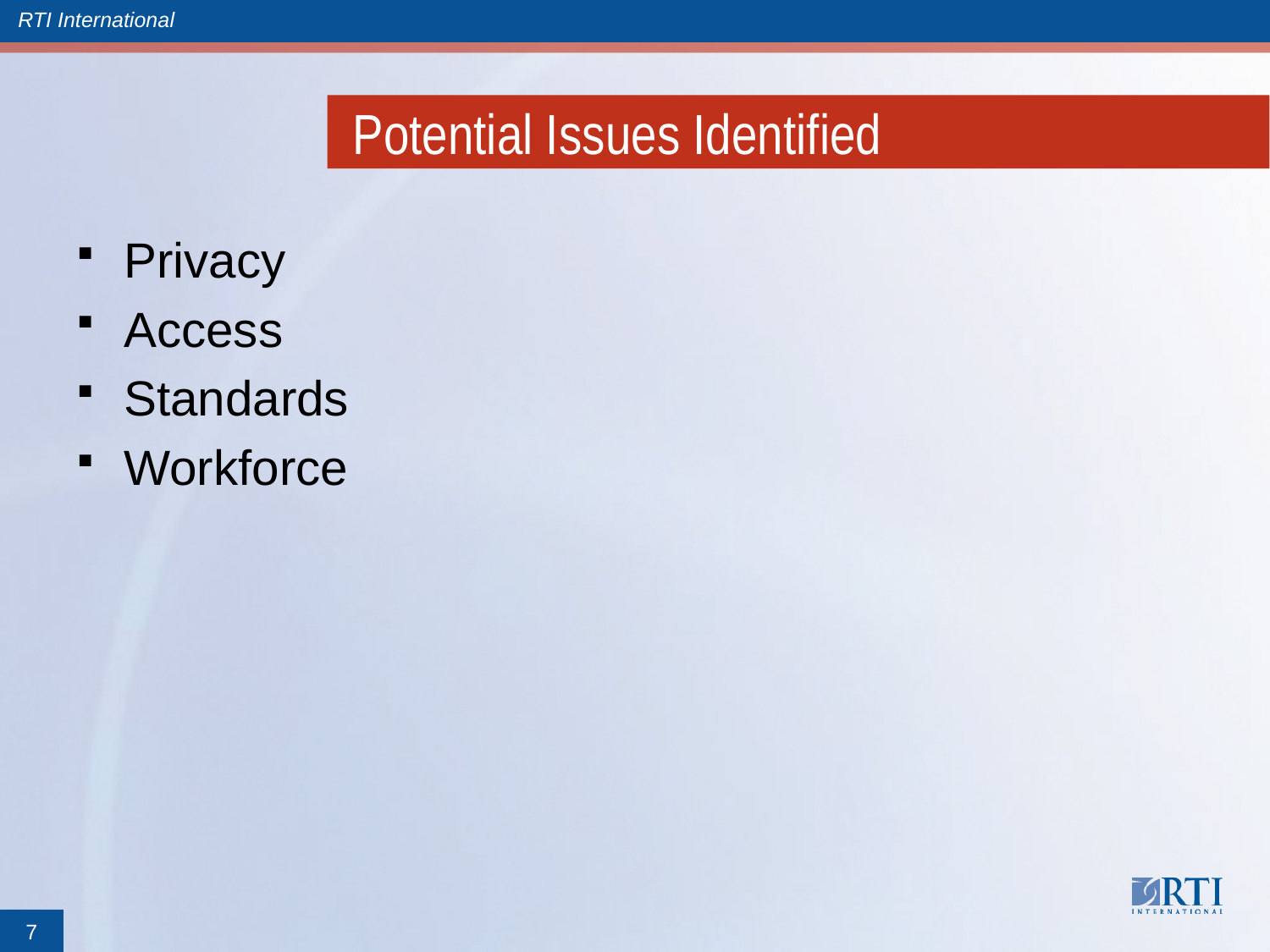

# Potential Issues Identified
Privacy
Access
Standards
Workforce
7